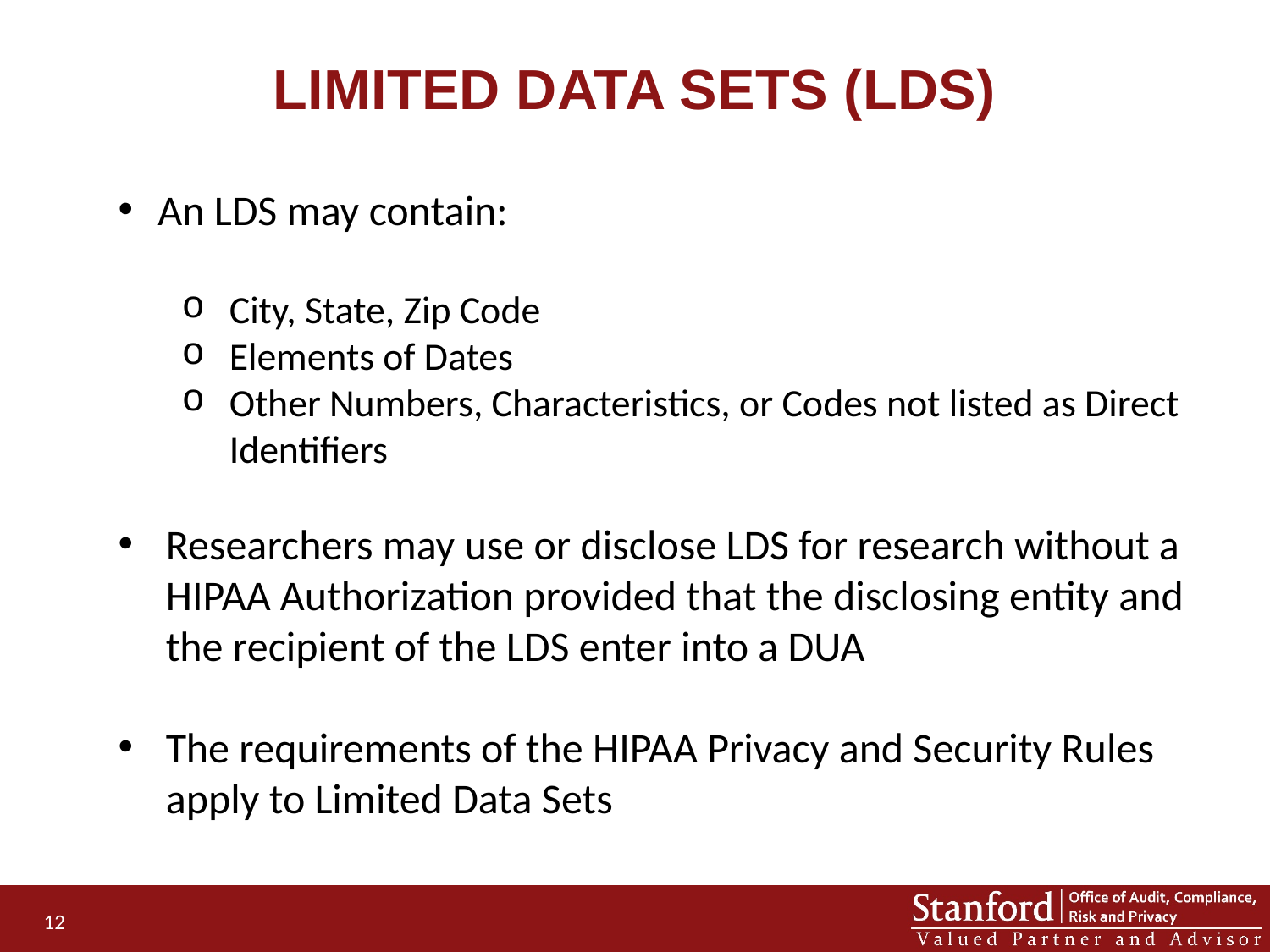

Limited Data Sets (LDS)
An LDS may contain:

City, State, Zip Code
Elements of Dates
Other Numbers, Characteristics, or Codes not listed as Direct Identifiers

Researchers may use or disclose LDS for research without a HIPAA Authorization provided that the disclosing entity and the recipient of the LDS enter into a DUA

The requirements of the HIPAA Privacy and Security Rules apply to Limited Data Sets